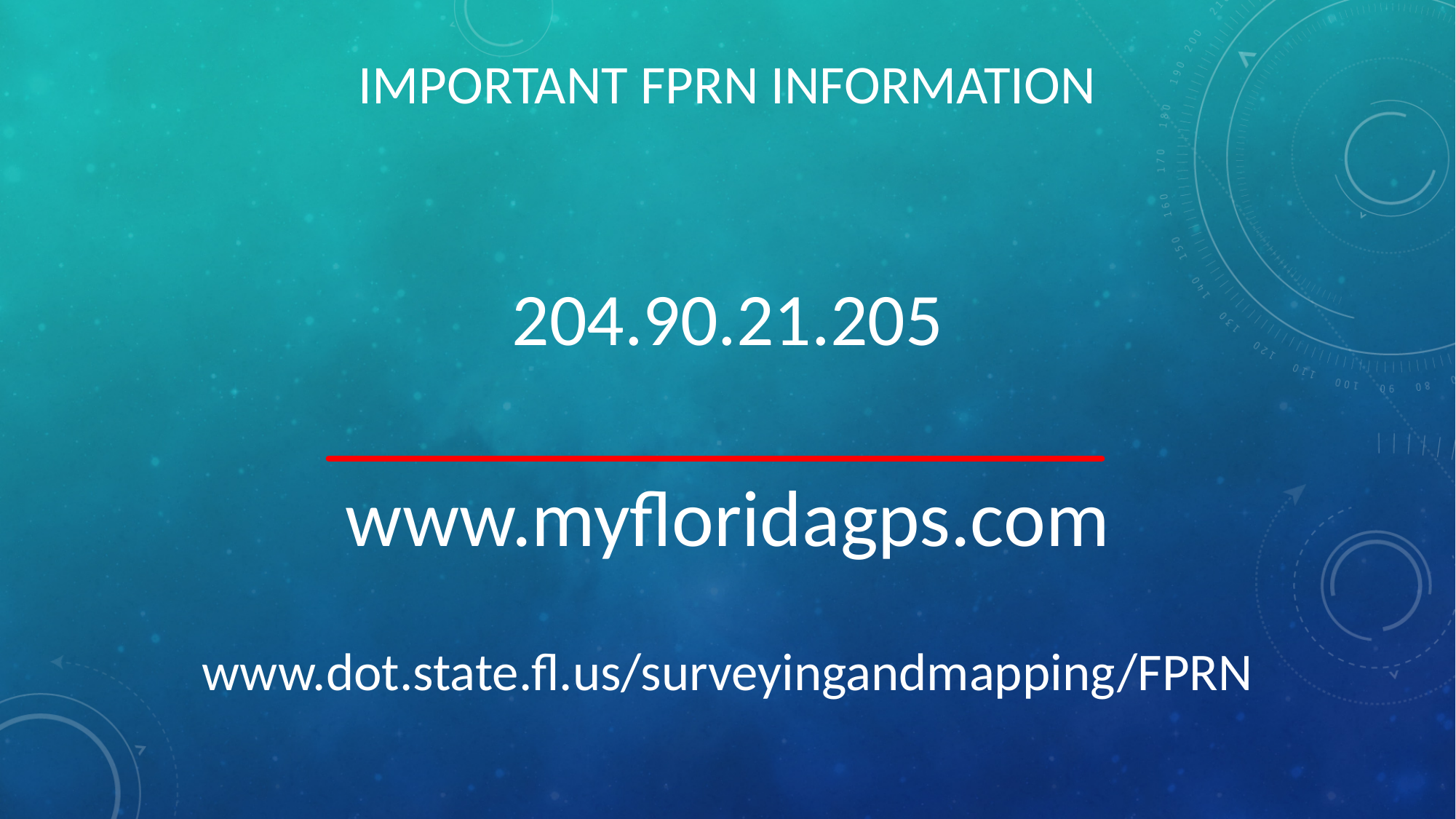

# Important FPRN Information
204.90.21.205
www.myfloridagps.com
www.dot.state.fl.us/surveyingandmapping/FPRN